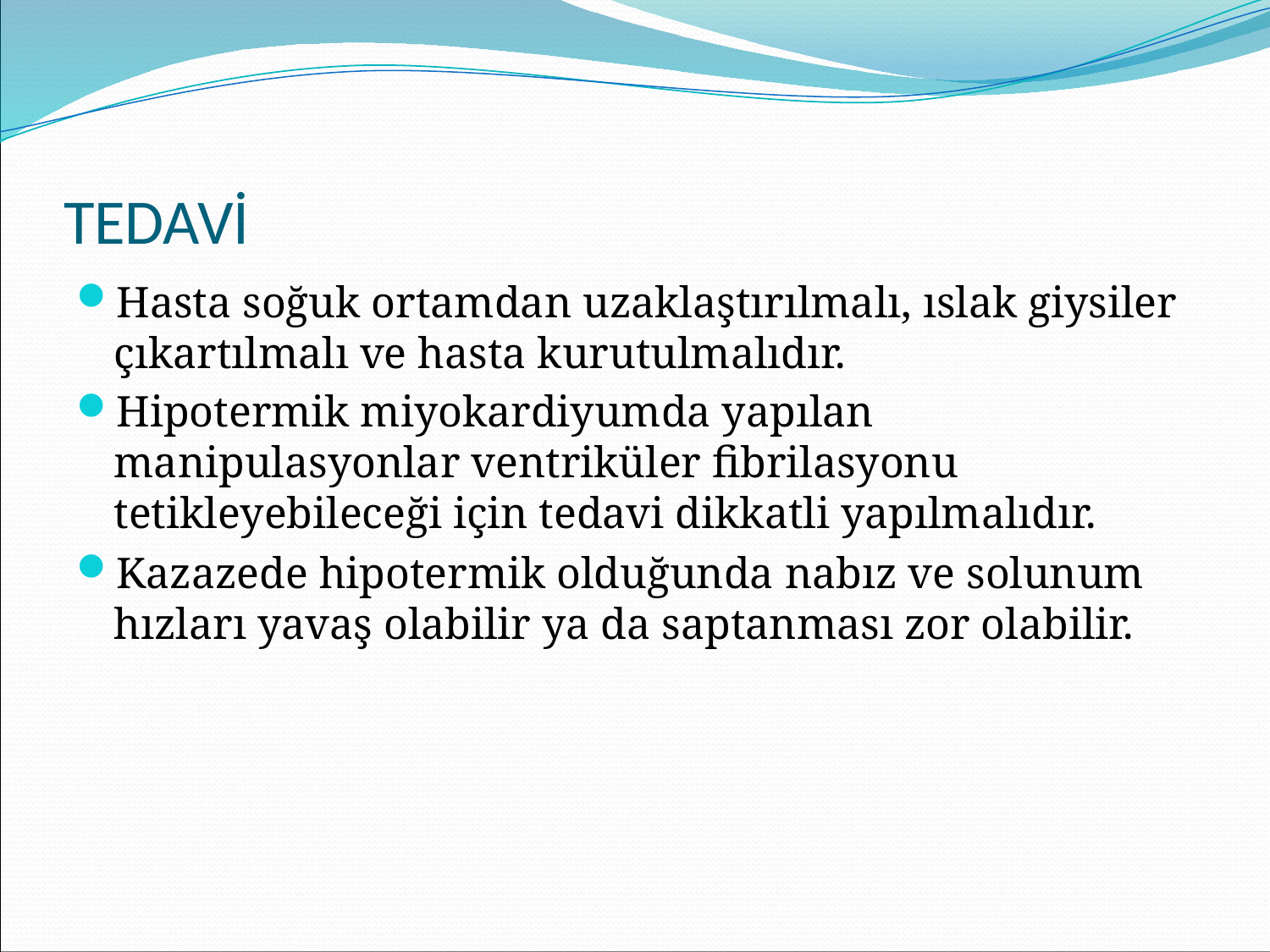

# TEDAVİ
Hasta soğuk ortamdan uzaklaştırılmalı, ıslak giysiler çıkartılmalı ve hasta kurutulmalıdır.
Hipotermik miyokardiyumda yapılan manipulasyonlar ventriküler fibrilasyonu tetikleyebileceği için tedavi dikkatli yapılmalıdır.
Kazazede hipotermik olduğunda nabız ve solunum hızları yavaş olabilir ya da saptanması zor olabilir.